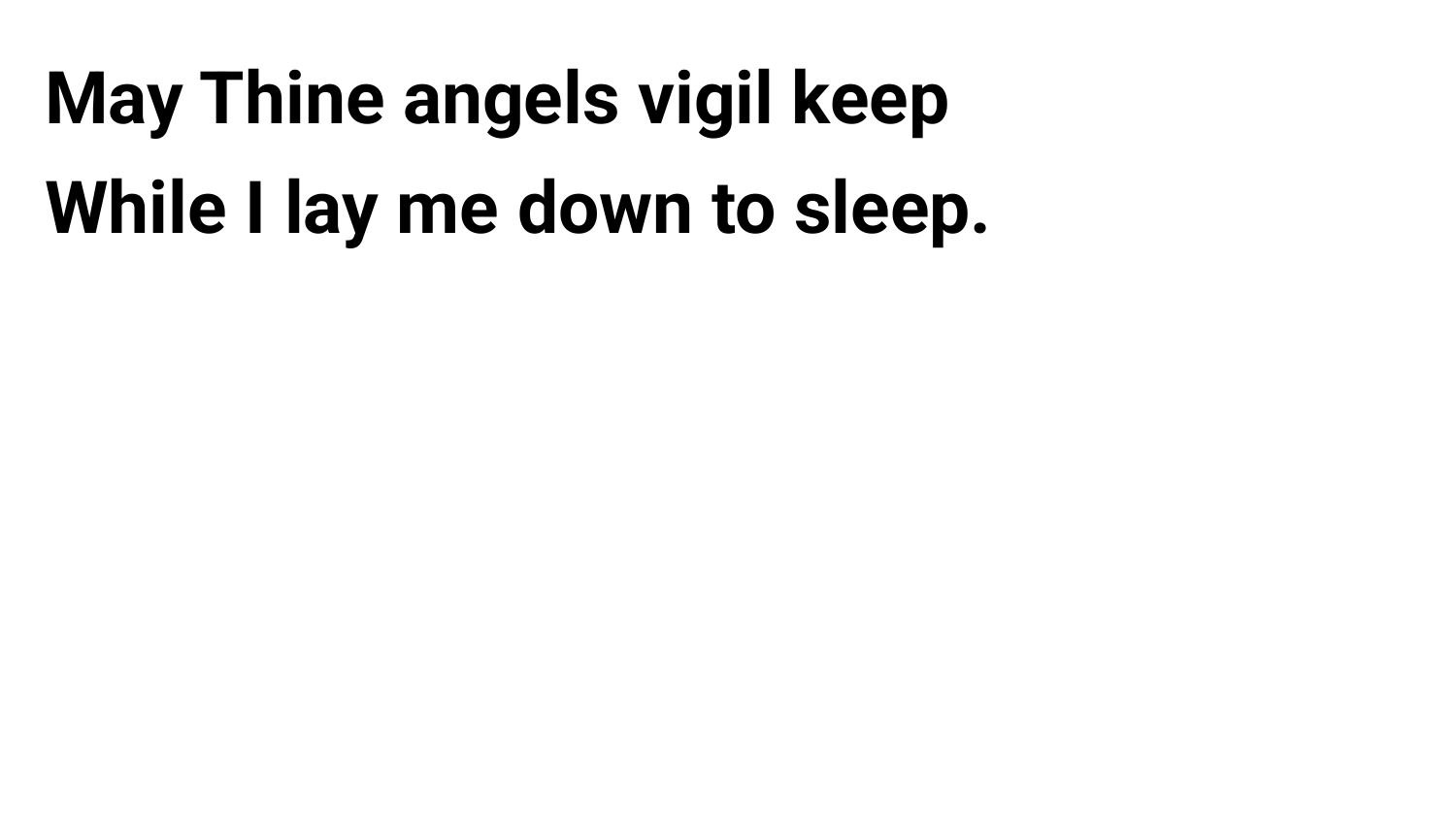

May Thine angels vigil keep
While I lay me down to sleep.